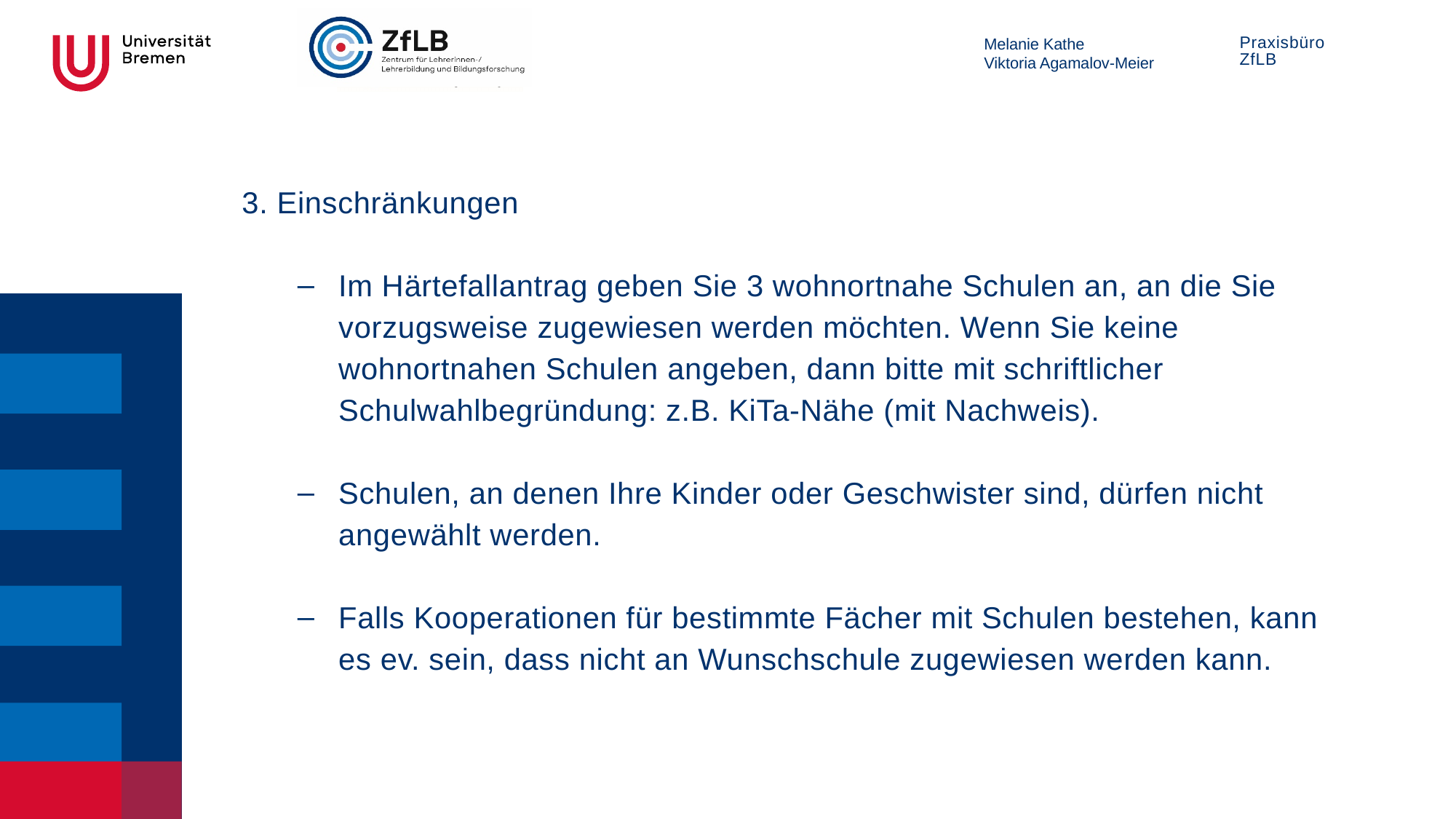

3. Einschränkungen

Im Härtefallantrag geben Sie 3 wohnortnahe Schulen an, an die Sie vorzugsweise zugewiesen werden möchten. Wenn Sie keine wohnortnahen Schulen angeben, dann bitte mit schriftlicher Schulwahlbegründung: z.B. KiTa-Nähe (mit Nachweis).

Schulen, an denen Ihre Kinder oder Geschwister sind, dürfen nicht angewählt werden.

Falls Kooperationen für bestimmte Fächer mit Schulen bestehen, kann es ev. sein, dass nicht an Wunschschule zugewiesen werden kann.